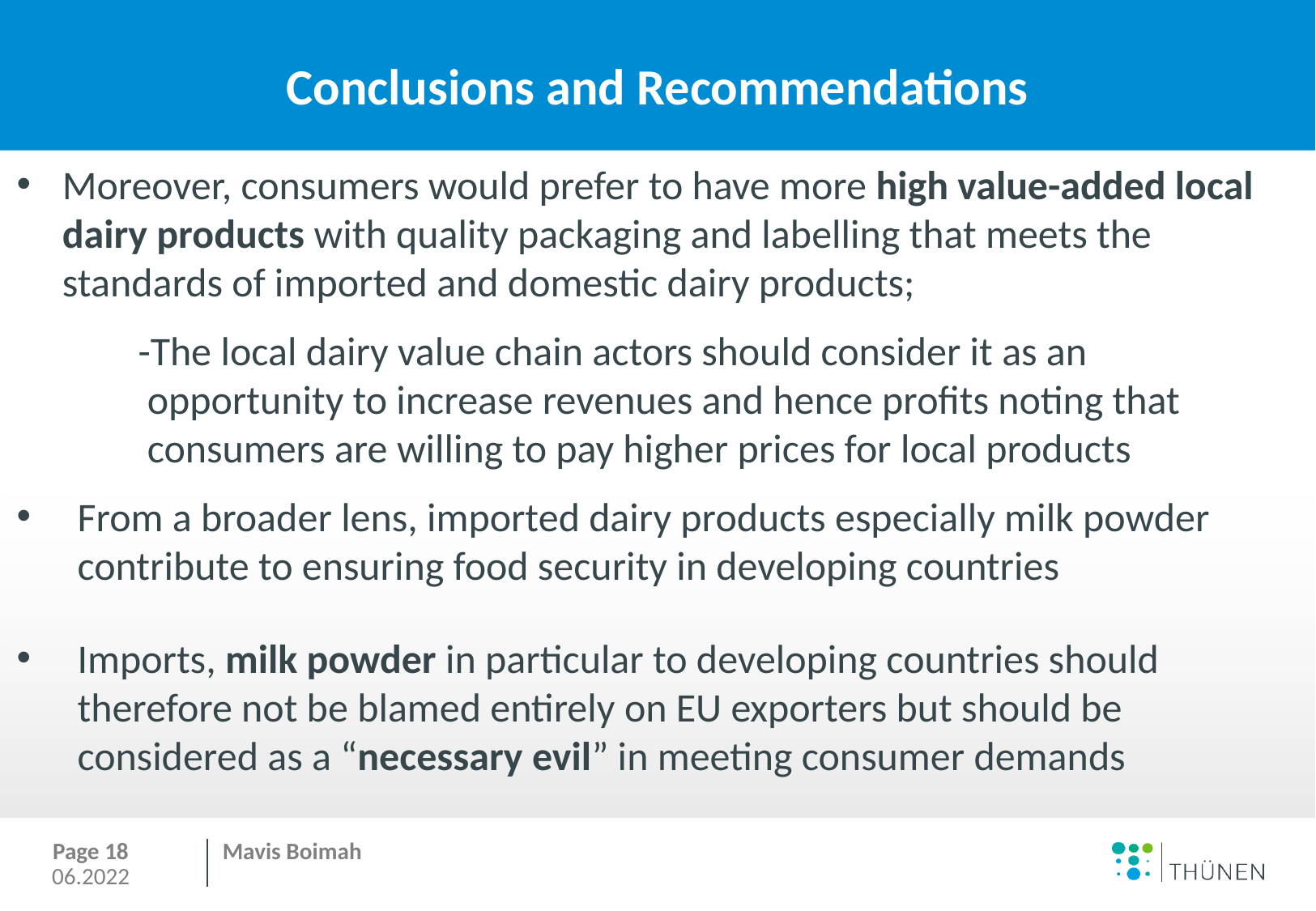

# Conclusions and Recommendations
Moreover, consumers would prefer to have more high value-added local dairy products with quality packaging and labelling that meets the standards of imported and domestic dairy products;
	-The local dairy value chain actors should consider it as an 	 	 	 opportunity to increase revenues and hence profits noting that 	 	 consumers are willing to pay higher prices for local products
From a broader lens, imported dairy products especially milk powder contribute to ensuring food security in developing countries

Imports, milk powder in particular to developing countries should therefore not be blamed entirely on EU exporters but should be considered as a “necessary evil” in meeting consumer demands